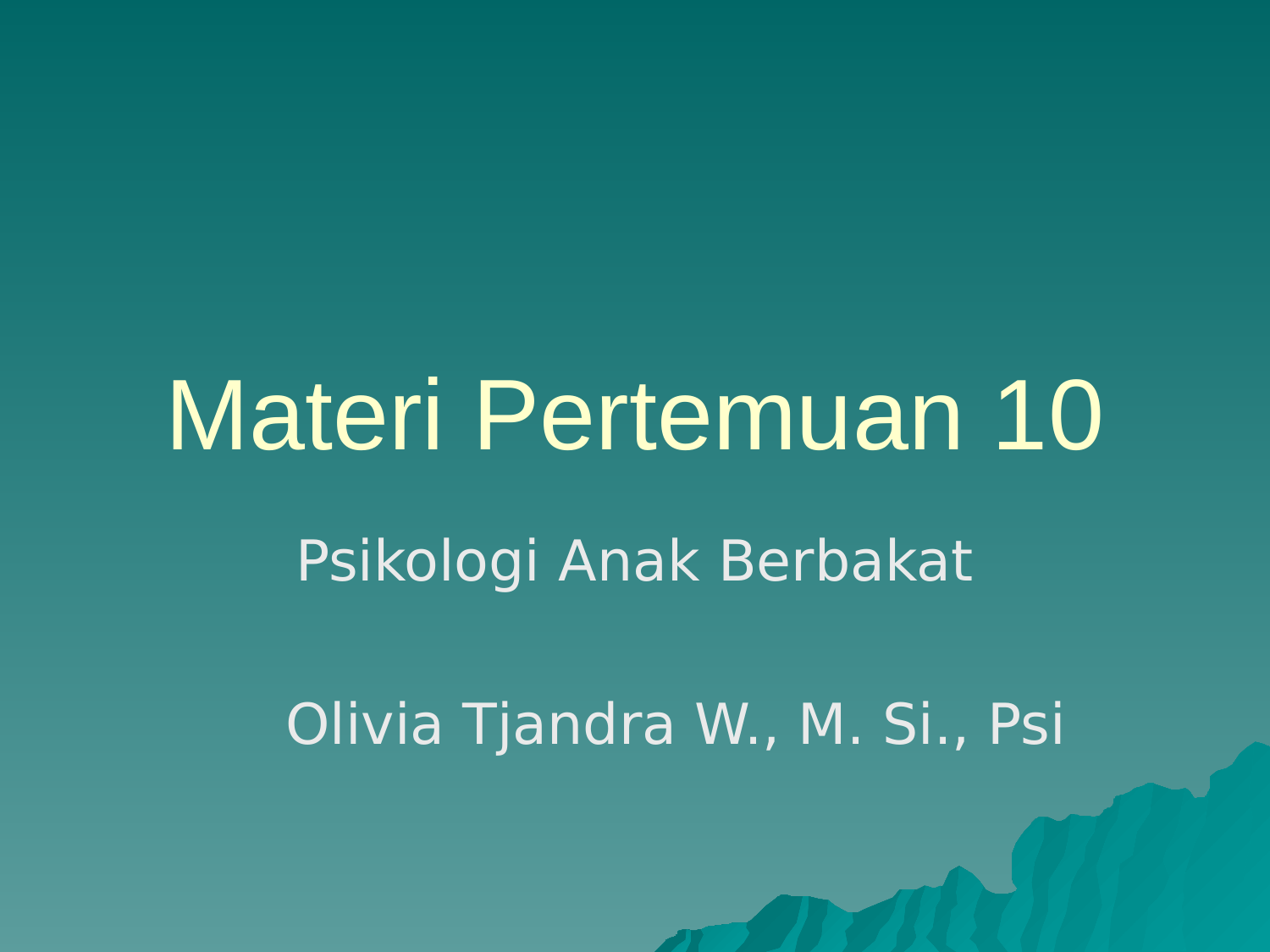

# Materi Pertemuan 10
Psikologi Anak Berbakat

Olivia Tjandra W., M. Si., Psi